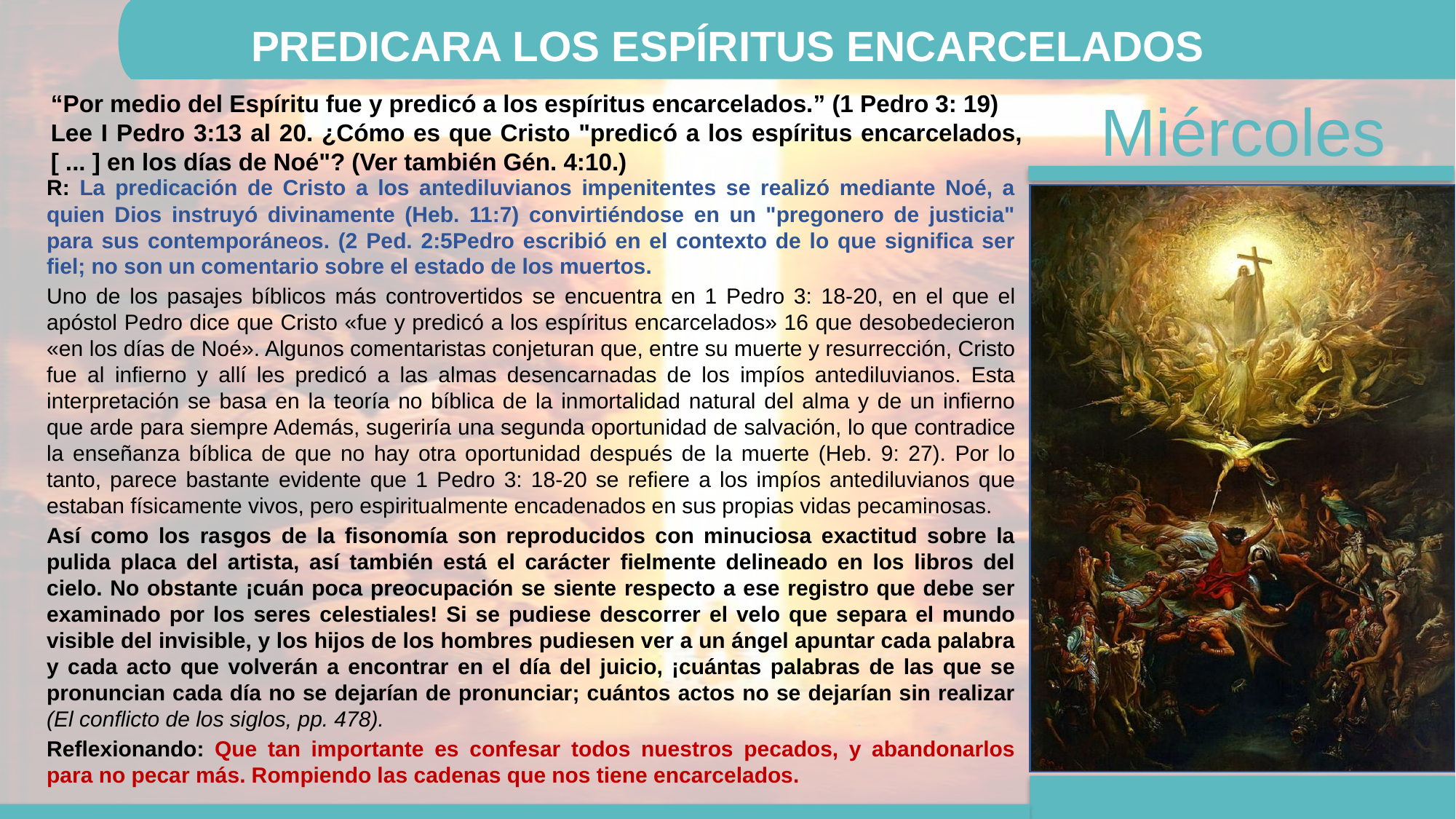

PREDICARA LOS ESPÍRITUS ENCARCELADOS
“Por medio del Espíritu fue y predicó a los espíritus encarcelados.” (1 Pedro 3: 19)
Lee I Pedro 3:13 al 20. ¿Cómo es que Cristo "predicó a los espíritus encarcelados, [ ... ] en los días de Noé"? (Ver también Gén. 4:10.)
R: La predicación de Cristo a los antediluvianos impenitentes se realizó mediante Noé, a quien Dios instruyó divinamente (Heb. 11:7) convirtiéndose en un "pregonero de justicia" para sus contemporáneos. (2 Ped. 2:5Pedro escribió en el contexto de lo que significa ser fiel; no son un comentario sobre el estado de los muertos.
Uno de los pasajes bíblicos más controvertidos se encuentra en 1 Pedro 3: 18-20, en el que el apóstol Pedro dice que Cristo «fue y predicó a los espíritus encarcelados» 16 que desobedecieron «en los días de Noé». Algunos comentaristas conjeturan que, entre su muerte y resurrección, Cristo fue al infierno y allí les predicó a las almas desencarnadas de los impíos antediluvianos. Esta interpretación se basa en la teoría no bíblica de la inmortalidad natural del alma y de un infierno que arde para siempre Además, sugeriría una segunda oportunidad de salvación, lo que contradice la enseñanza bíblica de que no hay otra oportunidad después de la muerte (Heb. 9: 27). Por lo tanto, parece bastante evidente que 1 Pedro 3: 18-20 se refiere a los impíos antediluvianos que estaban físicamente vivos, pero espiritualmente encadenados en sus propias vidas pecaminosas.
Así como los rasgos de la fisonomía son reproducidos con minuciosa exactitud sobre la pulida placa del artista, así también está el carácter fielmente delineado en los libros del cielo. No obstante ¡cuán poca preocupación se siente respecto a ese registro que debe ser examinado por los seres celestiales! Si se pudiese descorrer el velo que separa el mundo visible del invisible, y los hijos de los hombres pudiesen ver a un ángel apuntar cada palabra y cada acto que volverán a encontrar en el día del juicio, ¡cuántas palabras de las que se pronuncian cada día no se dejarían de pronunciar; cuántos actos no se dejarían sin realizar (El conflicto de los siglos, pp. 478).
Reflexionando: Que tan importante es confesar todos nuestros pecados, y abandonarlos para no pecar más. Rompiendo las cadenas que nos tiene encarcelados.